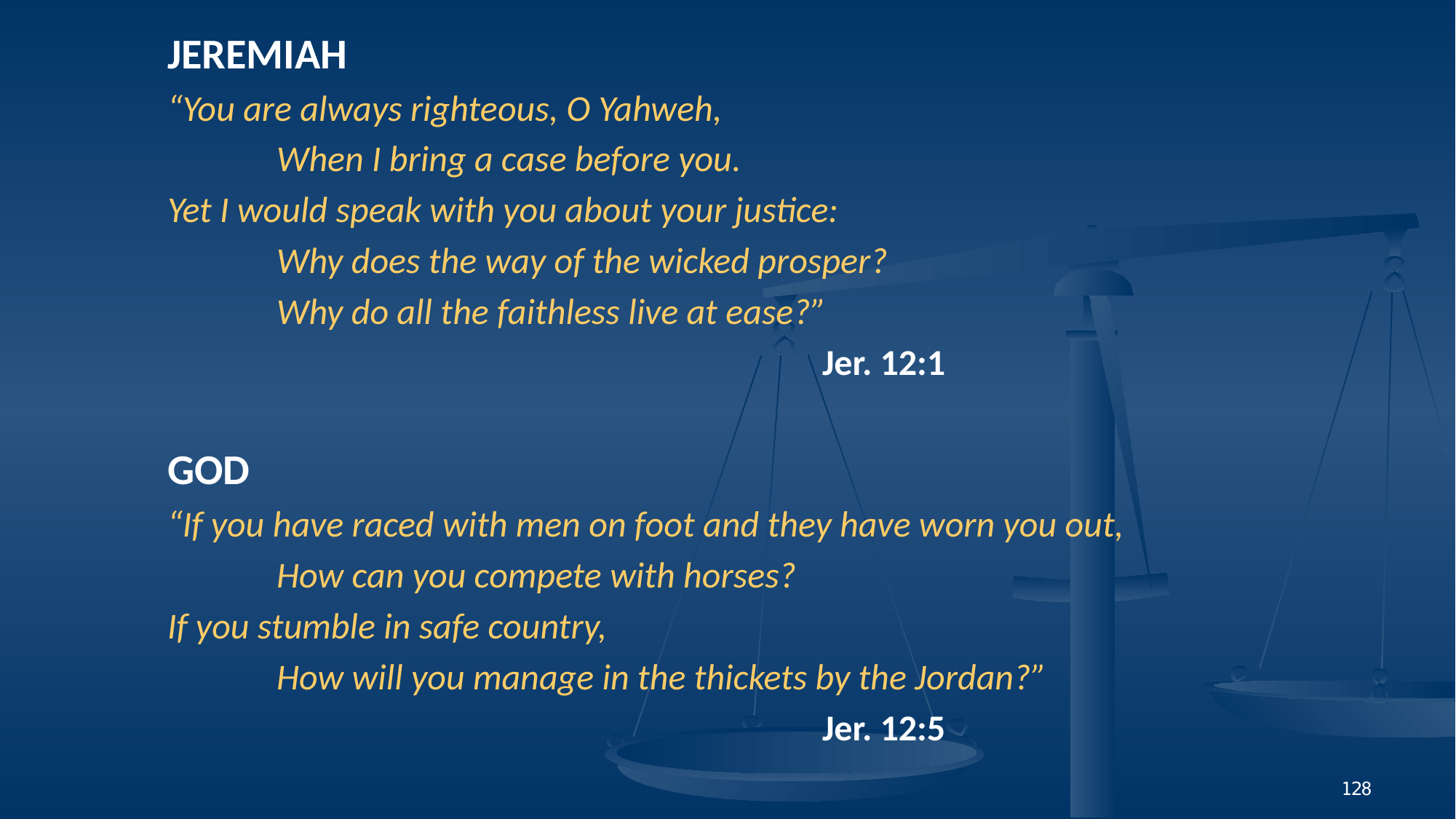

JEREMIAH
“You are always righteous, O Yahweh,
	When I bring a case before you.
Yet I would speak with you about your justice:
	Why does the way of the wicked prosper?
	Why do all the faithless live at ease?”
						Jer. 12:1

GOD
“If you have raced with men on foot and they have worn you out,
	How can you compete with horses?
If you stumble in safe country,
	How will you manage in the thickets by the Jordan?”
						Jer. 12:5

128